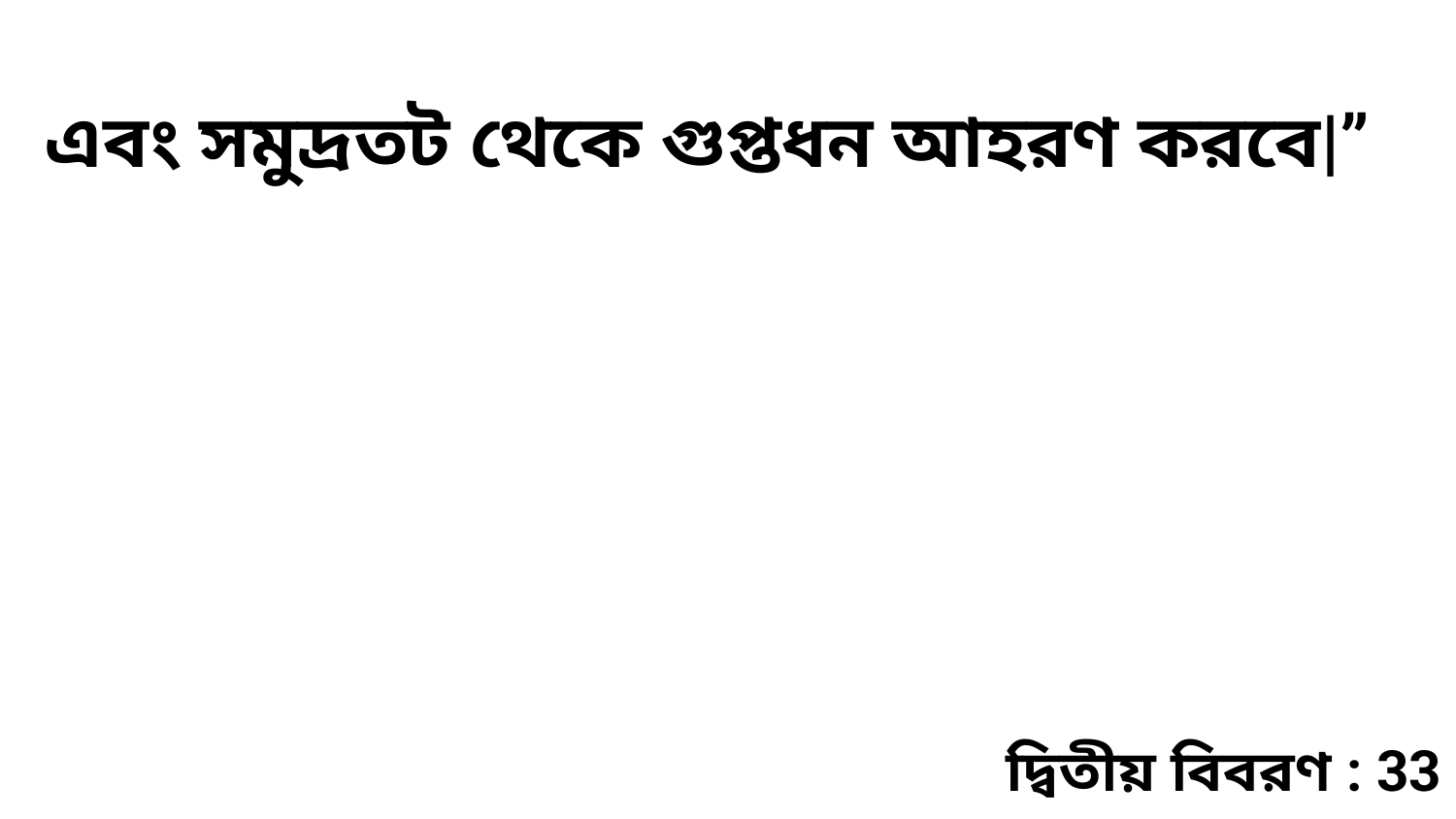

এবং সমুদ্রতট থেকে গুপ্তধন আহরণ করবে|”
দ্বিতীয় বিবরণ : 33